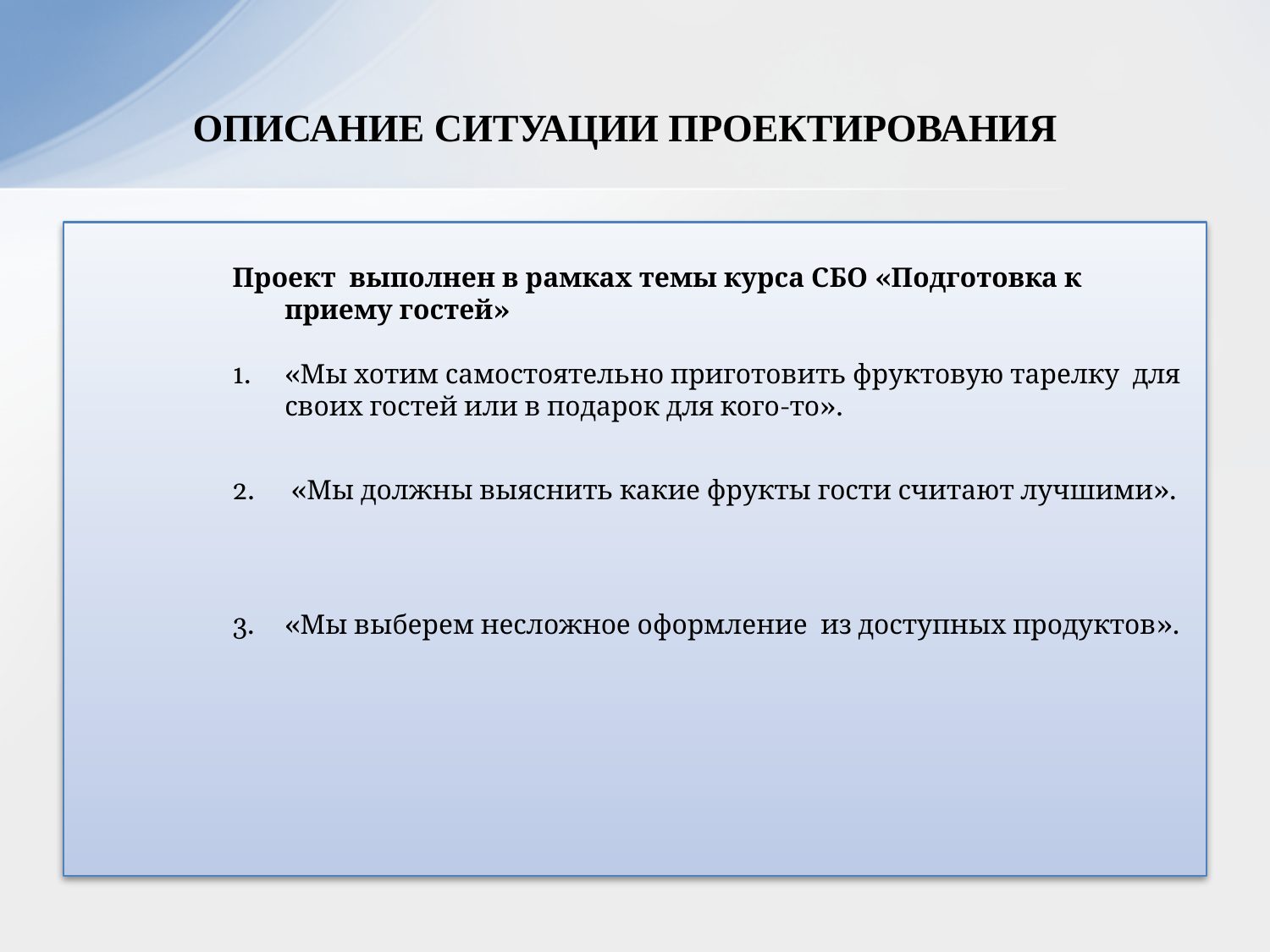

# ОПИСАНИЕ СИТУАЦИИ ПРОЕКТИРОВАНИЯ

Проект  выполнен в рамках темы курса СБО «Подготовка к приему гостей»

«Мы хотим самостоятельно приготовить фруктовую тарелку  для своих гостей или в подарок для кого-то».

 «Мы должны выяснить какие фрукты гости считают лучшими».

«Мы выберем несложное оформление  из доступных продуктов».